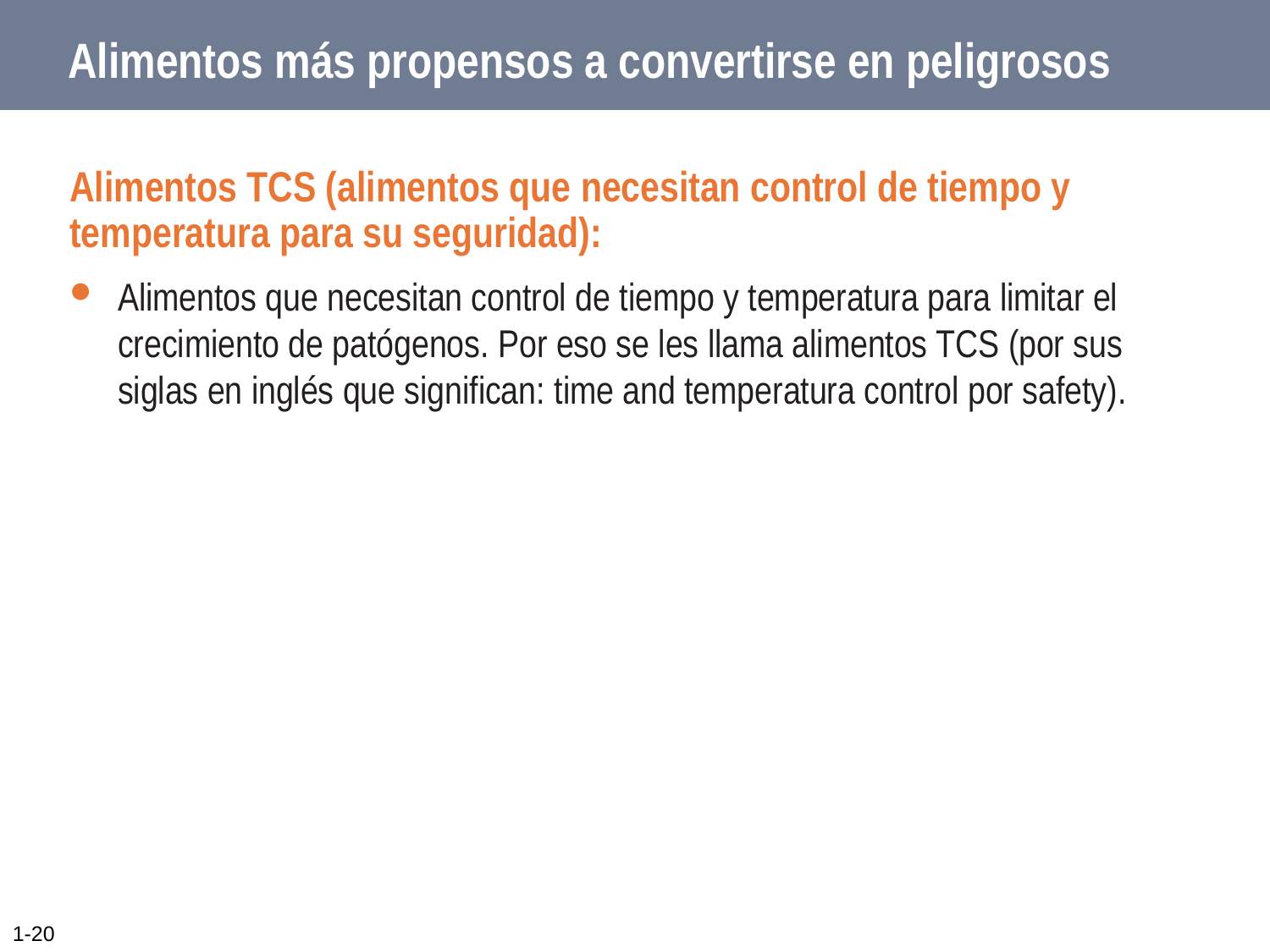

# Alimentos más propensos a convertirse en peligrosos
Alimentos TCS (alimentos que necesitan control de tiempo y temperatura para su seguridad):
Alimentos que necesitan control de tiempo y temperatura para limitar el crecimiento de patógenos. Por eso se les llama alimentos TCS (por sus siglas en inglés que significan: time and temperatura control por safety).
1-20